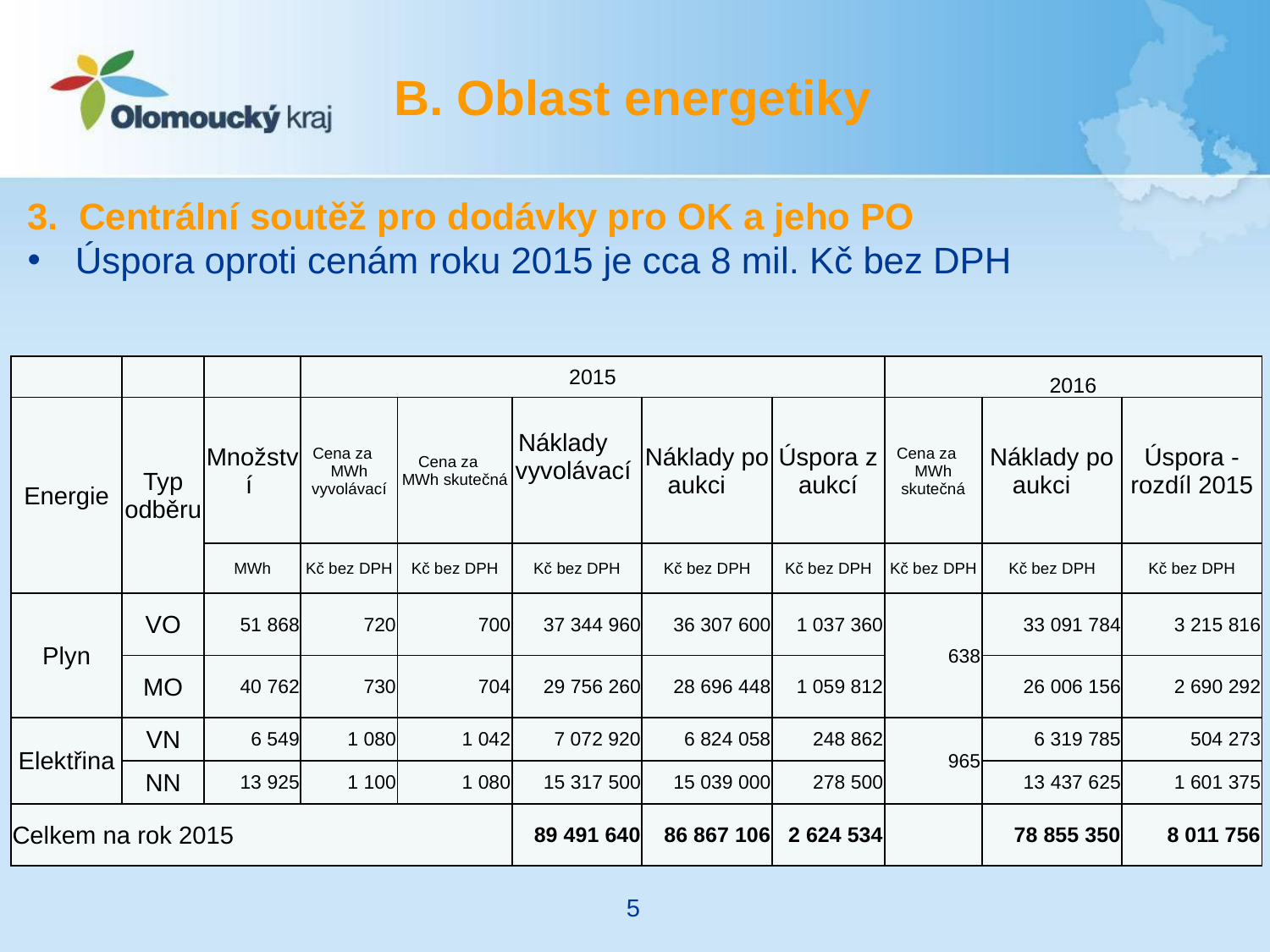

# B. Oblast energetiky
3.  Centrální soutěž pro dodávky pro OK a jeho PO
Úspora oproti cenám roku 2015 je cca 8 mil. Kč bez DPH

|  |  |  | 2015 |  |  |  |  | 2016 |  |  |
| --- | --- | --- | --- | --- | --- | --- | --- | --- | --- | --- |
| Energie | Typ odběru | Množství | Cena za    MWh vyvolávací | Cena za    MWh skutečná | Náklady vyvolávací | Náklady po aukci | Úspora z aukcí | Cena za    MWh skutečná | Náklady po aukci | Úspora - rozdíl 2015 |
|  |  | MWh | Kč bez DPH | Kč bez DPH | Kč bez DPH | Kč bez DPH | Kč bez DPH | Kč bez DPH | Kč bez DPH | Kč bez DPH |
| Plyn | VO | 51 868 | 720 | 700 | 37 344 960 | 36 307 600 | 1 037 360 | 638 | 33 091 784 | 3 215 816 |
|  | MO | 40 762 | 730 | 704 | 29 756 260 | 28 696 448 | 1 059 812 |  | 26 006 156 | 2 690 292 |
| Elektřina | VN | 6 549 | 1 080 | 1 042 | 7 072 920 | 6 824 058 | 248 862 | 965 | 6 319 785 | 504 273 |
|  | NN | 13 925 | 1 100 | 1 080 | 15 317 500 | 15 039 000 | 278 500 |  | 13 437 625 | 1 601 375 |
| Celkem na rok 2015 |  |  |  |  | 89 491 640 | 86 867 106 | 2 624 534 |  | 78 855 350 | 8 011 756 |
5